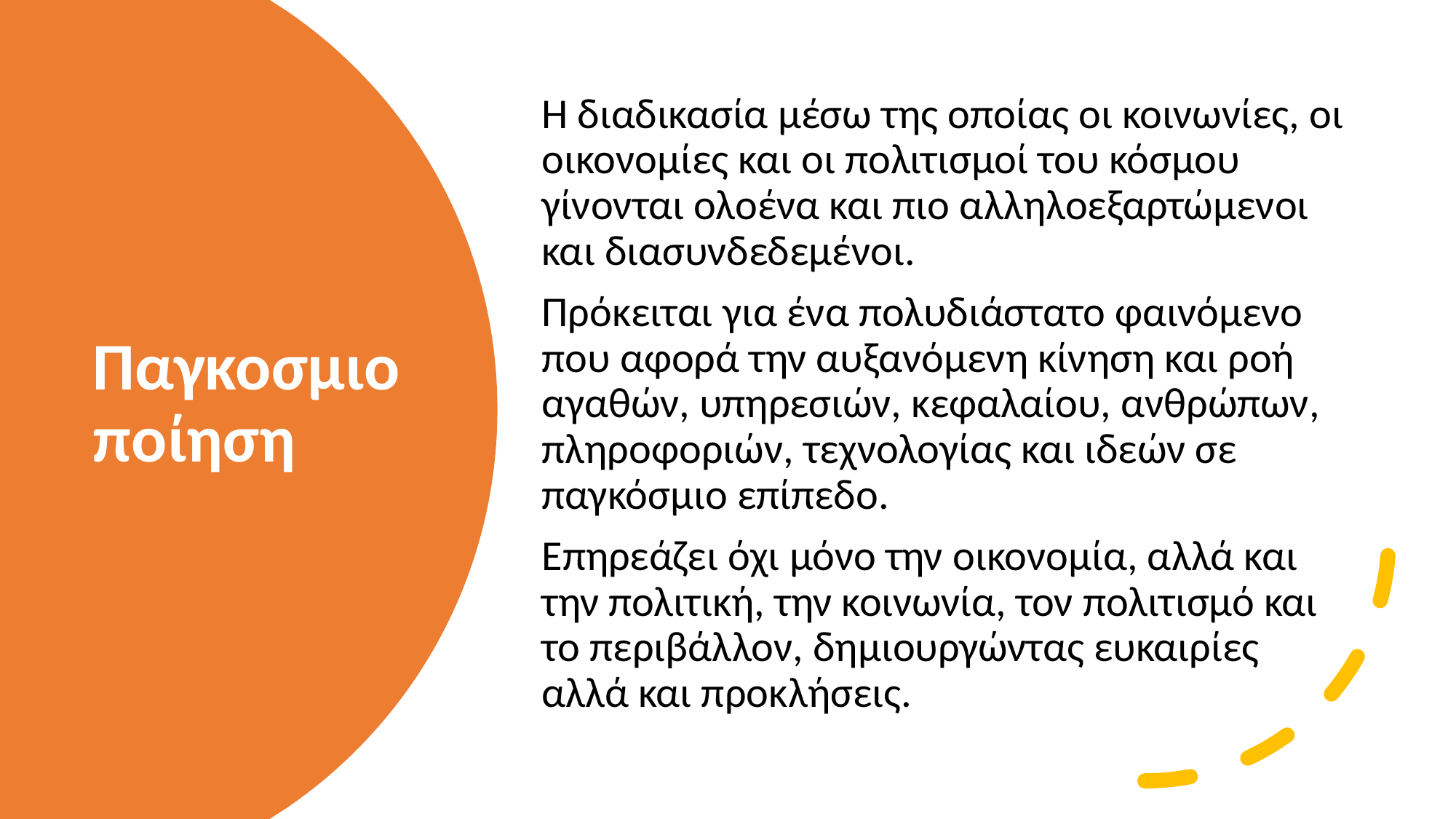

Η διαδικασία μέσω της οποίας οι κοινωνίες, οι οικονομίες και οι πολιτισμοί του κόσμου γίνονται ολοένα και πιο αλληλοεξαρτώμενοι και διασυνδεδεμένοι.
Πρόκειται για ένα πολυδιάστατο φαινόμενο που αφορά την αυξανόμενη κίνηση και ροή αγαθών, υπηρεσιών, κεφαλαίου, ανθρώπων, πληροφοριών, τεχνολογίας και ιδεών σε παγκόσμιο επίπεδο.
Επηρεάζει όχι μόνο την οικονομία, αλλά και την πολιτική, την κοινωνία, τον πολιτισμό και το περιβάλλον, δημιουργώντας ευκαιρίες αλλά και προκλήσεις.
# Παγκοσμιο ποίηση